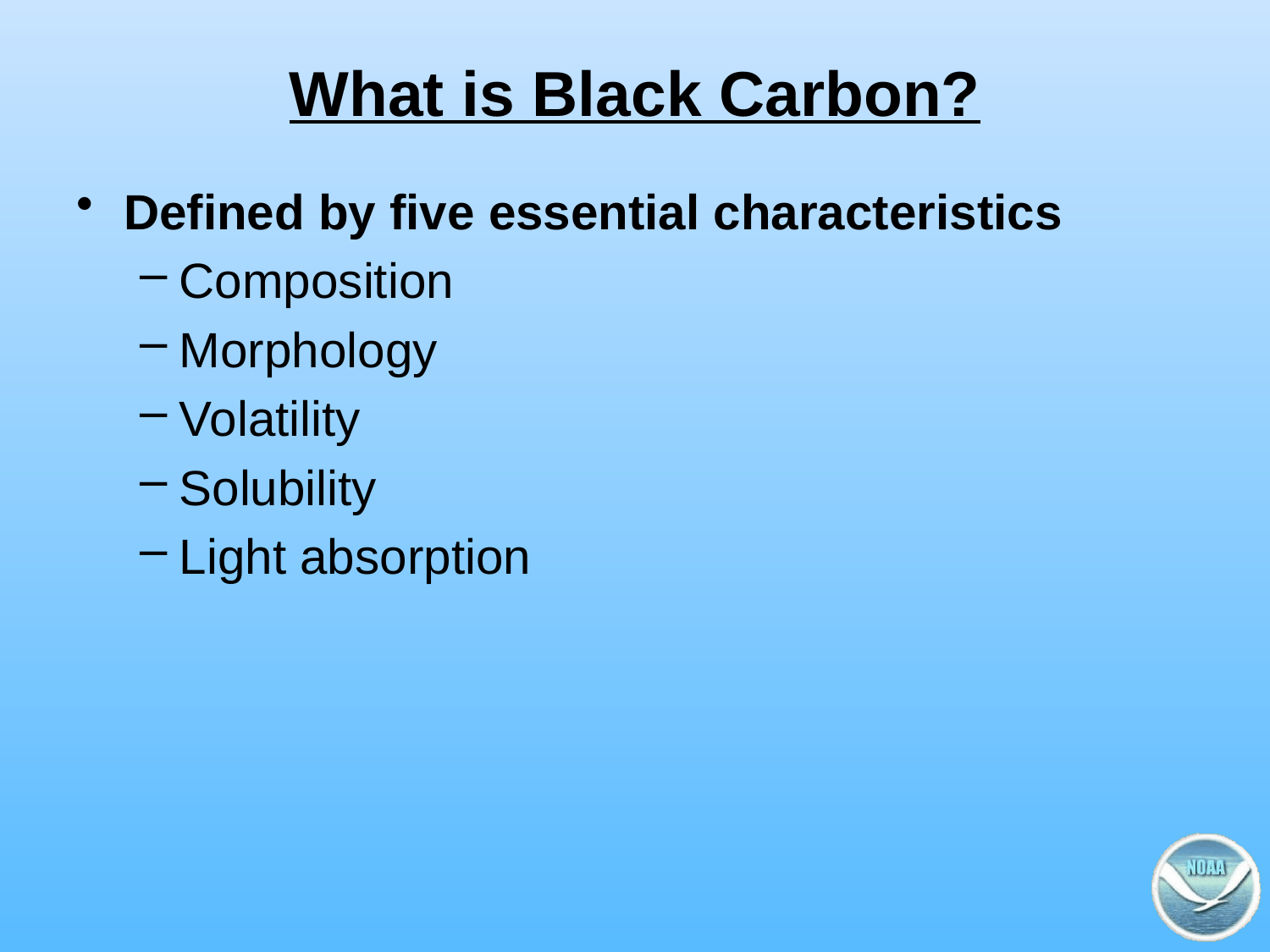

# What is Black Carbon?
Defined by five essential characteristics
Composition
Morphology
Volatility
Solubility
Light absorption